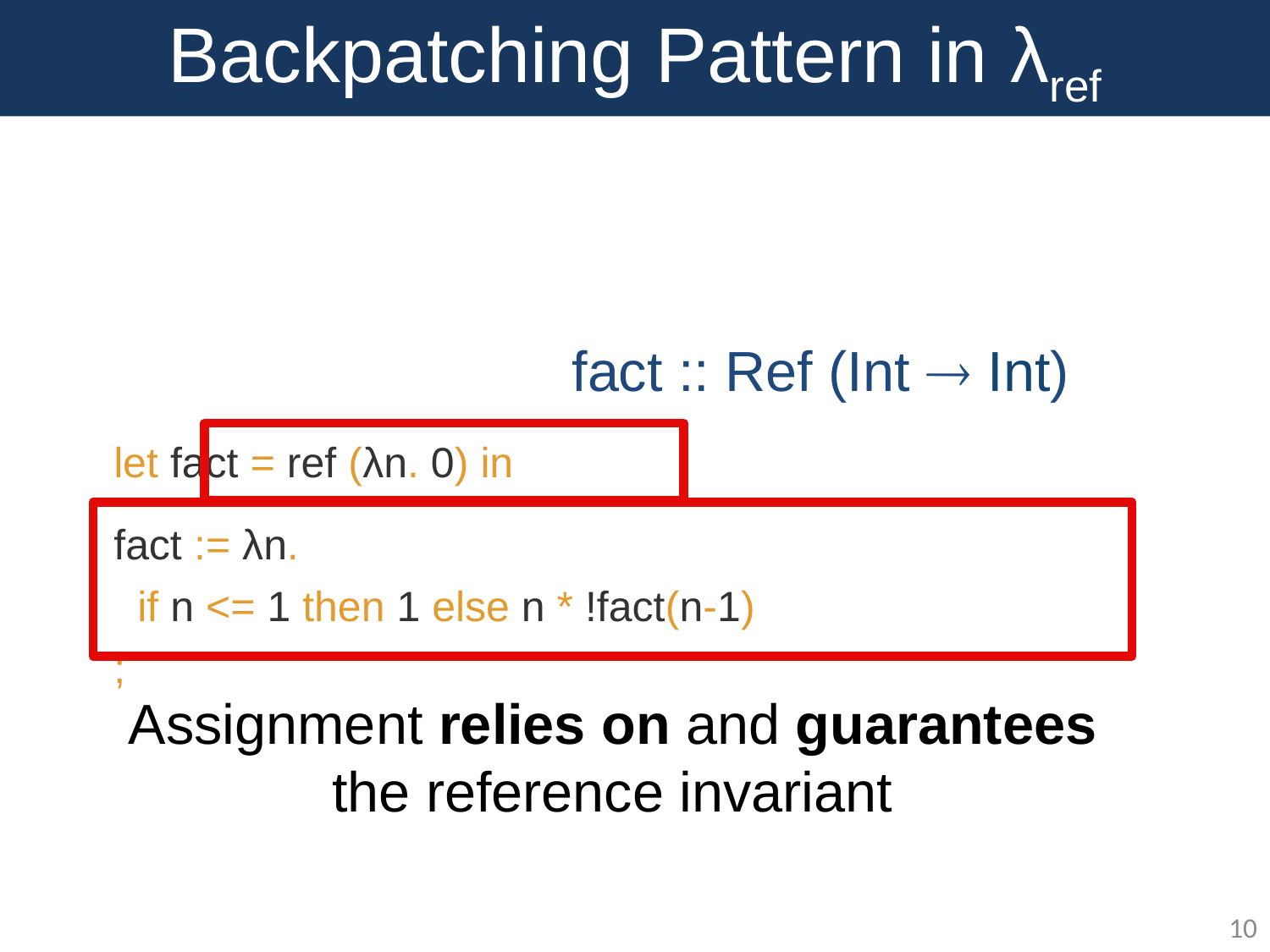

# Backpatching Pattern in λref
fact :: Ref (Int → Int)

let fact = ref (λn. 0) in
fact := λn.
  if n <= 1 then 1 else n * !fact(n-1)
;

Assignment relies on and guarantees
the reference invariant
10